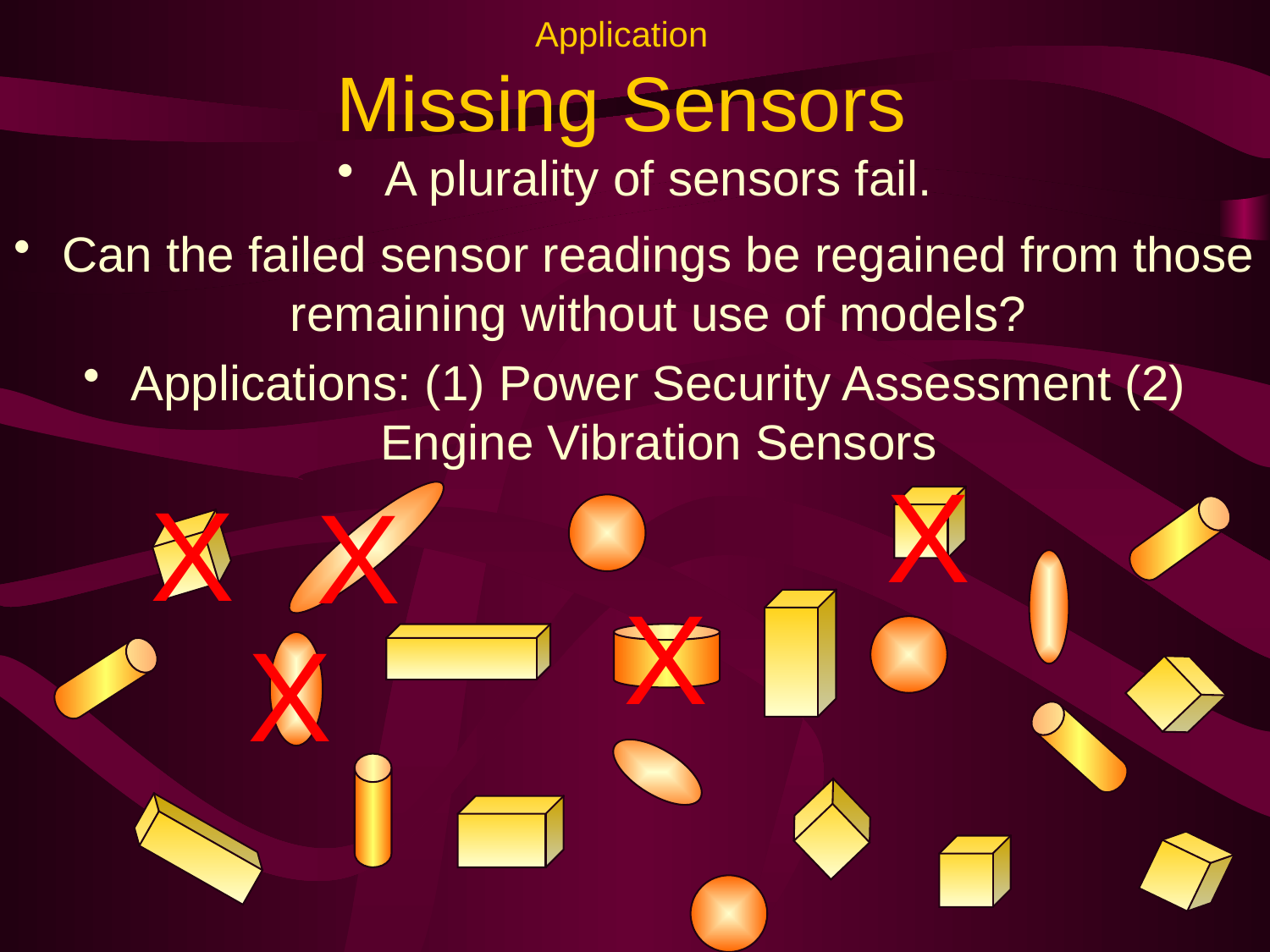

# Application Missing Sensors
A plurality of sensors fail.
Can the failed sensor readings be regained from those remaining without use of models?
Applications: (1) Power Security Assessment (2) Engine Vibration Sensors
X
X
X

X

X